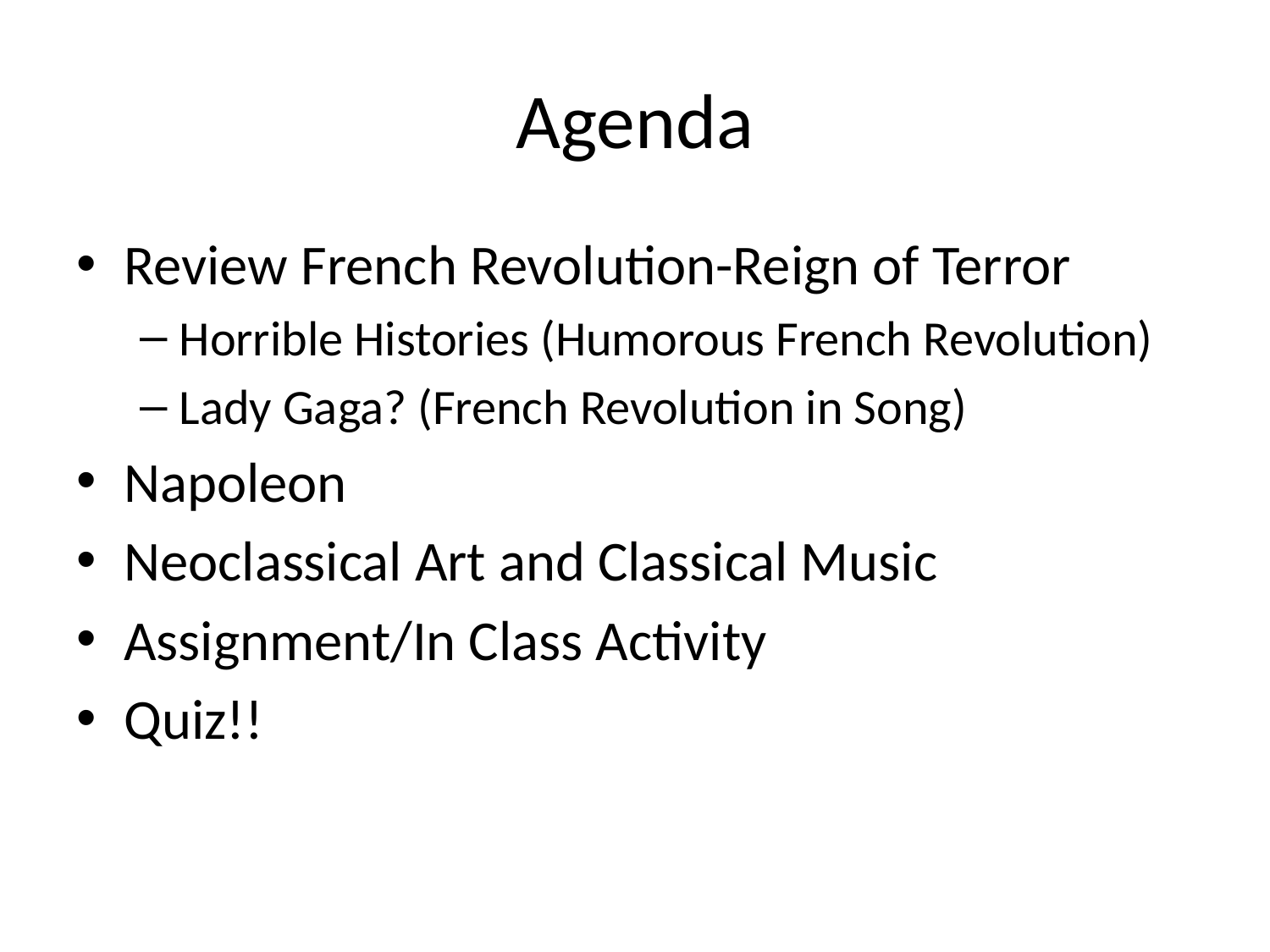

# Agenda
Review French Revolution-Reign of Terror
Horrible Histories (Humorous French Revolution)
Lady Gaga? (French Revolution in Song)
Napoleon
Neoclassical Art and Classical Music
Assignment/In Class Activity
Quiz!!